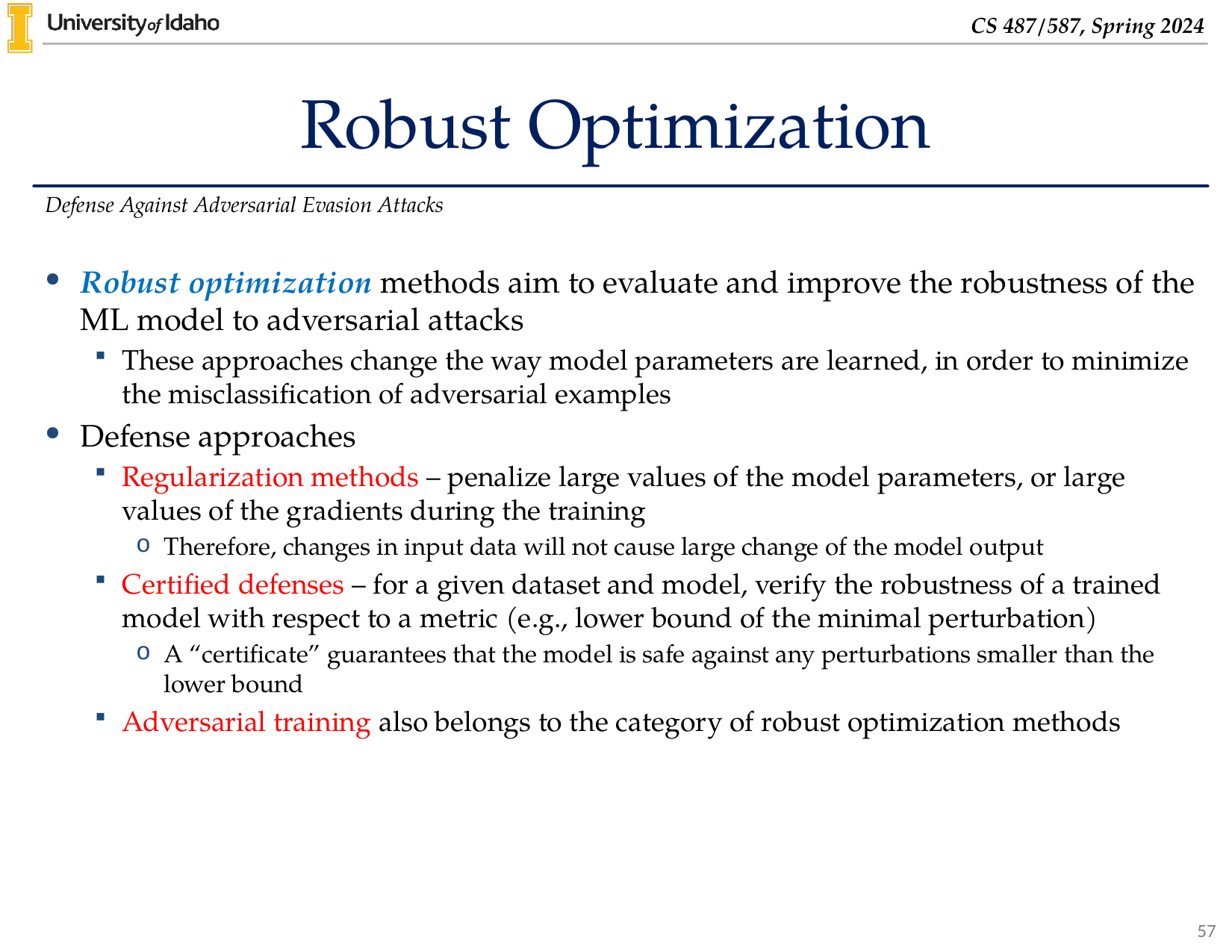

# Robust Optimization
Defense Against Adversarial Evasion Attacks
Robust optimization methods aim to evaluate and improve the robustness of the ML model to adversarial attacks
These approaches change the way model parameters are learned, in order to minimize the misclassification of adversarial examples
Defense approaches
Regularization methods – penalize large values of the model parameters, or large values of the gradients during the training
Therefore, changes in input data will not cause large change of the model output
Certified defenses – for a given dataset and model, verify the robustness of a trained model with respect to a metric (e.g., lower bound of the minimal perturbation)
A “certificate” guarantees that the model is safe against any perturbations smaller than the lower bound
Adversarial training also belongs to the category of robust optimization methods